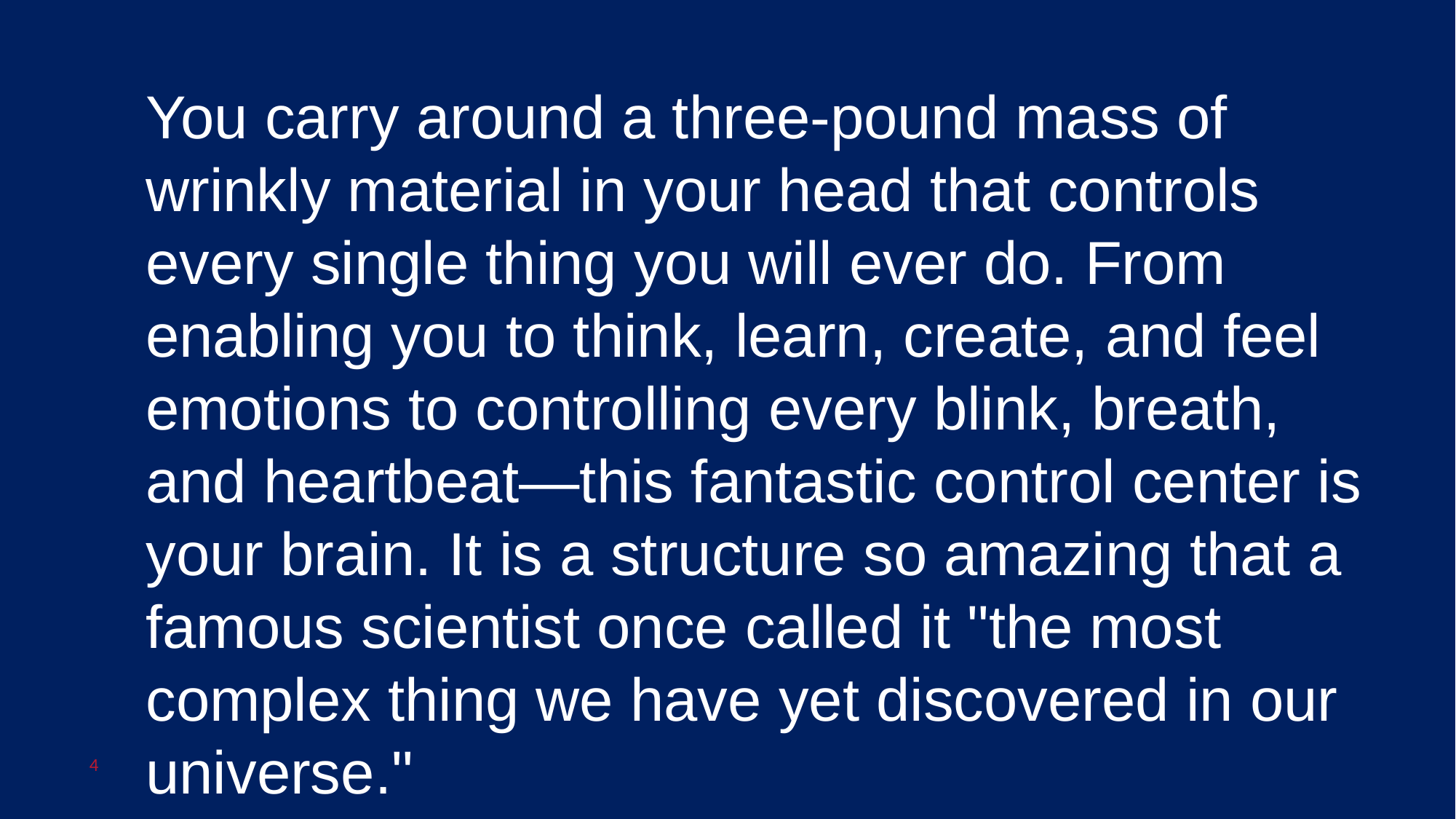

You carry around a three-pound mass of wrinkly material in your head that controls every single thing you will ever do. From enabling you to think, learn, create, and feel emotions to controlling every blink, breath, and heartbeat—this fantastic control center is your brain. It is a structure so amazing that a famous scientist once called it "the most complex thing we have yet discovered in our universe."
4